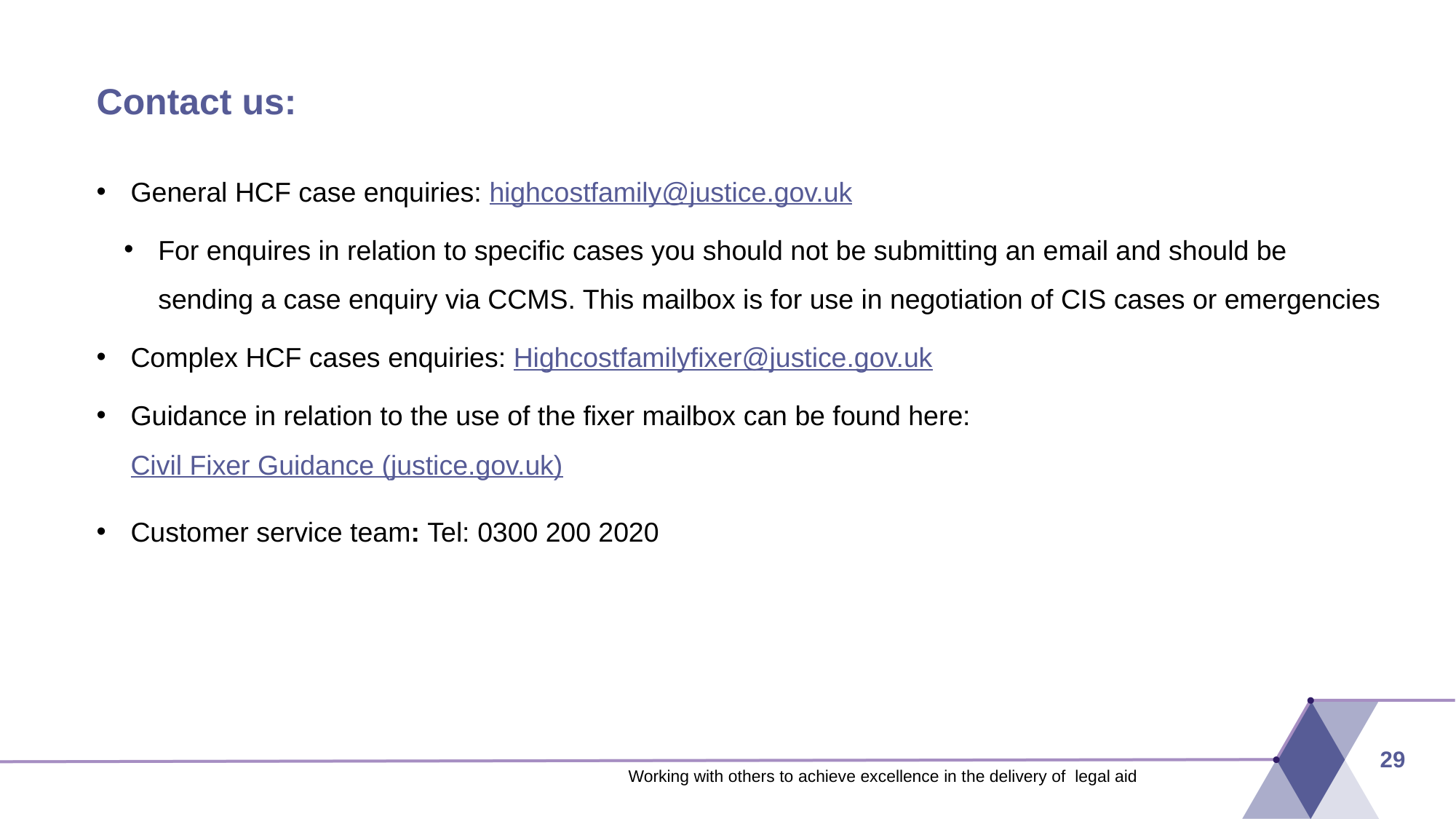

# Contact us:
General HCF case enquiries: highcostfamily@justice.gov.uk
For enquires in relation to specific cases you should not be submitting an email and should be sending a case enquiry via CCMS. This mailbox is for use in negotiation of CIS cases or emergencies
Complex HCF cases enquiries: Highcostfamilyfixer@justice.gov.uk
Guidance in relation to the use of the fixer mailbox can be found here: Civil Fixer Guidance (justice.gov.uk)
Customer service team: Tel: 0300 200 2020
29
Working with others to achieve excellence in the delivery of  legal aid